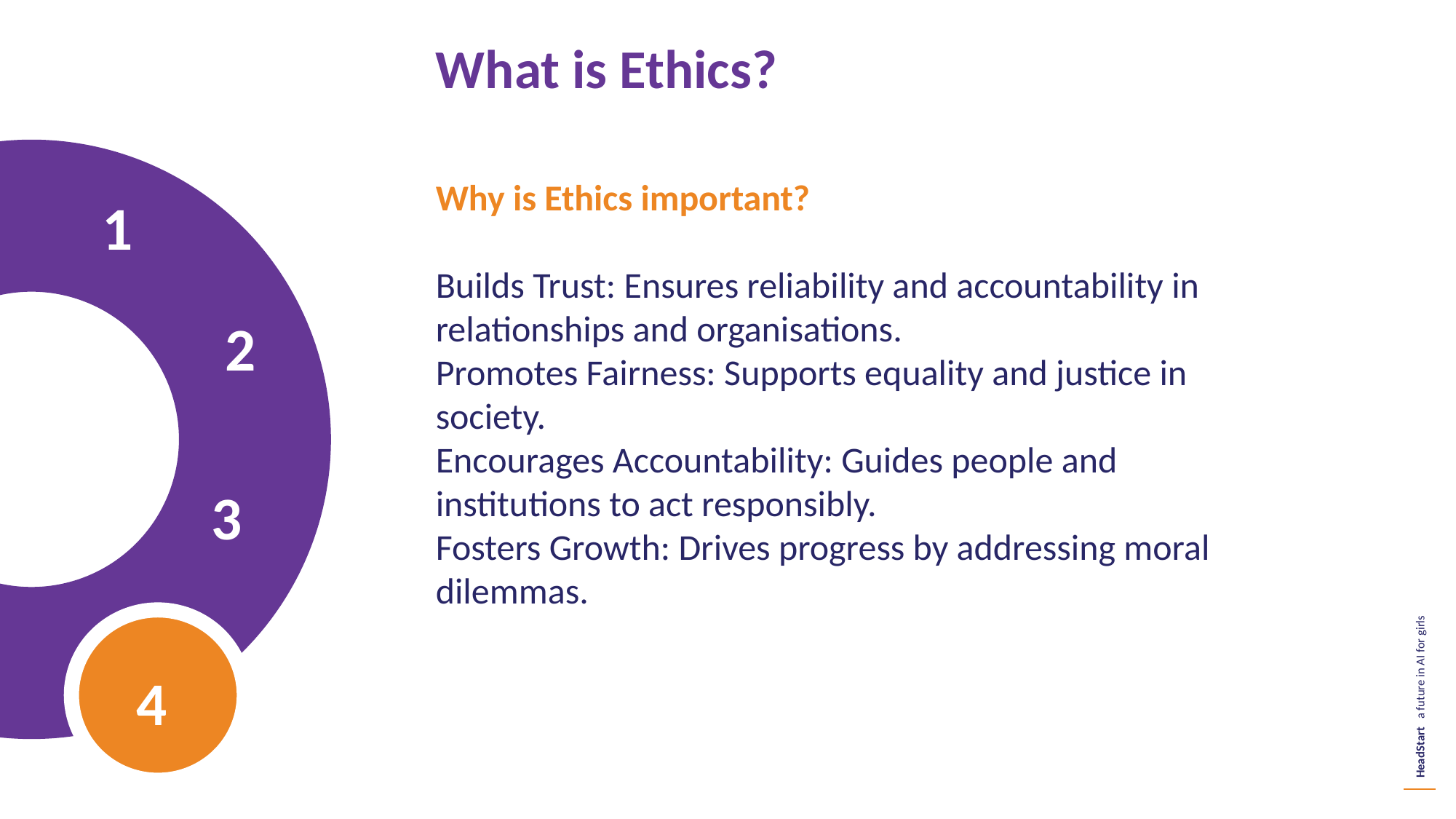

What is Ethics?

Why is Ethics important?

Builds Trust: Ensures reliability and accountability in relationships and organisations.
Promotes Fairness: Supports equality and justice in society.
Encourages Accountability: Guides people and institutions to act responsibly.
Fosters Growth: Drives progress by addressing moral dilemmas.
    1
   2
  3

    4